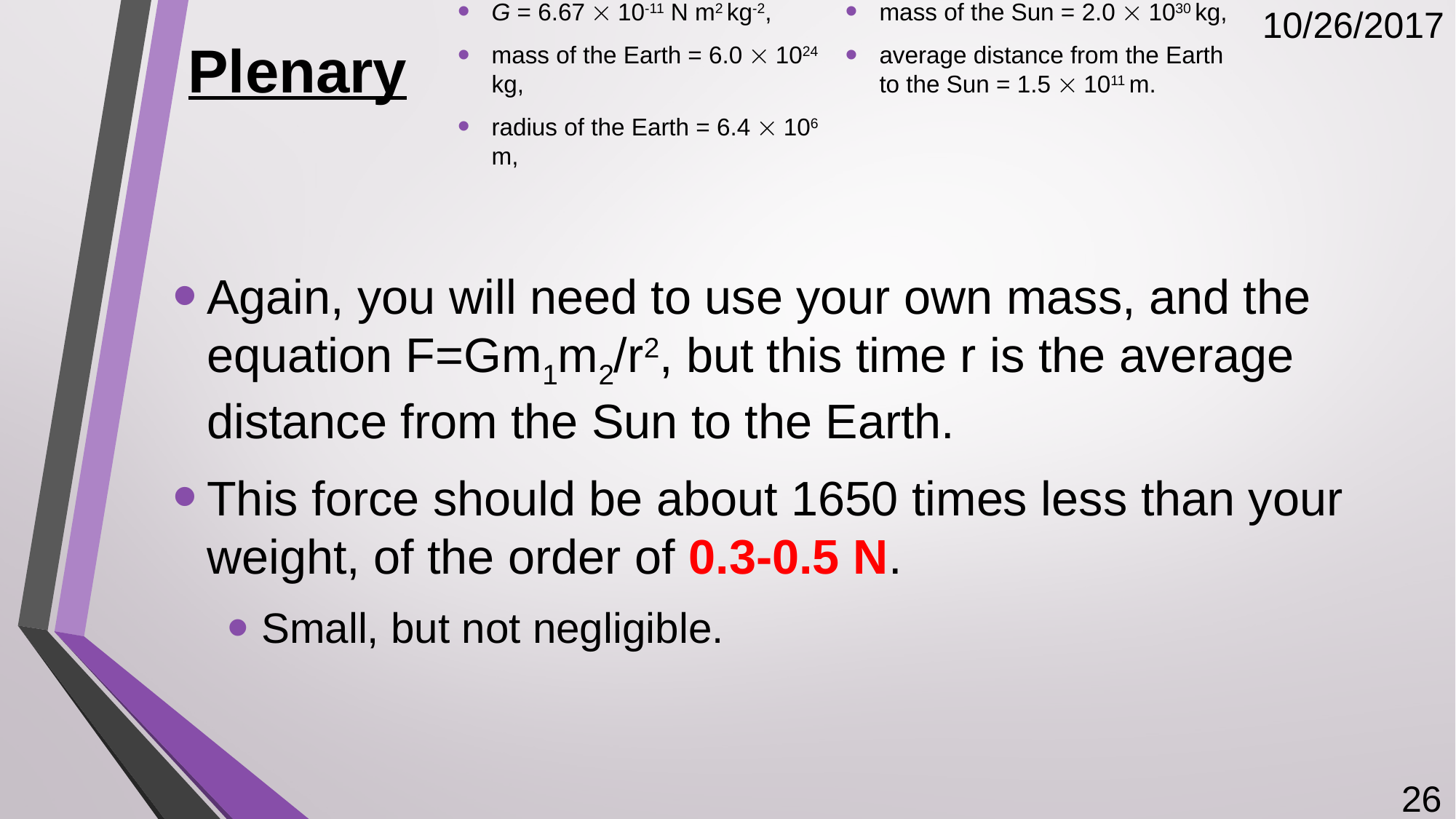

# Plenary
G = 6.67 × 10-11 N m2 kg-2,
mass of the Earth = 6.0 × 1024 kg,
radius of the Earth = 6.4 × 106 m,
mass of the Sun = 2.0 × 1030 kg,
average distance from the Earth to the Sun = 1.5 × 1011 m.

10/26/2017
Again, you will need to use your own mass, and the equation F=Gm1m2/r2, but this time r is the average distance from the Sun to the Earth.
This force should be about 1650 times less than your weight, of the order of 0.3-0.5 N.
Small, but not negligible.
26